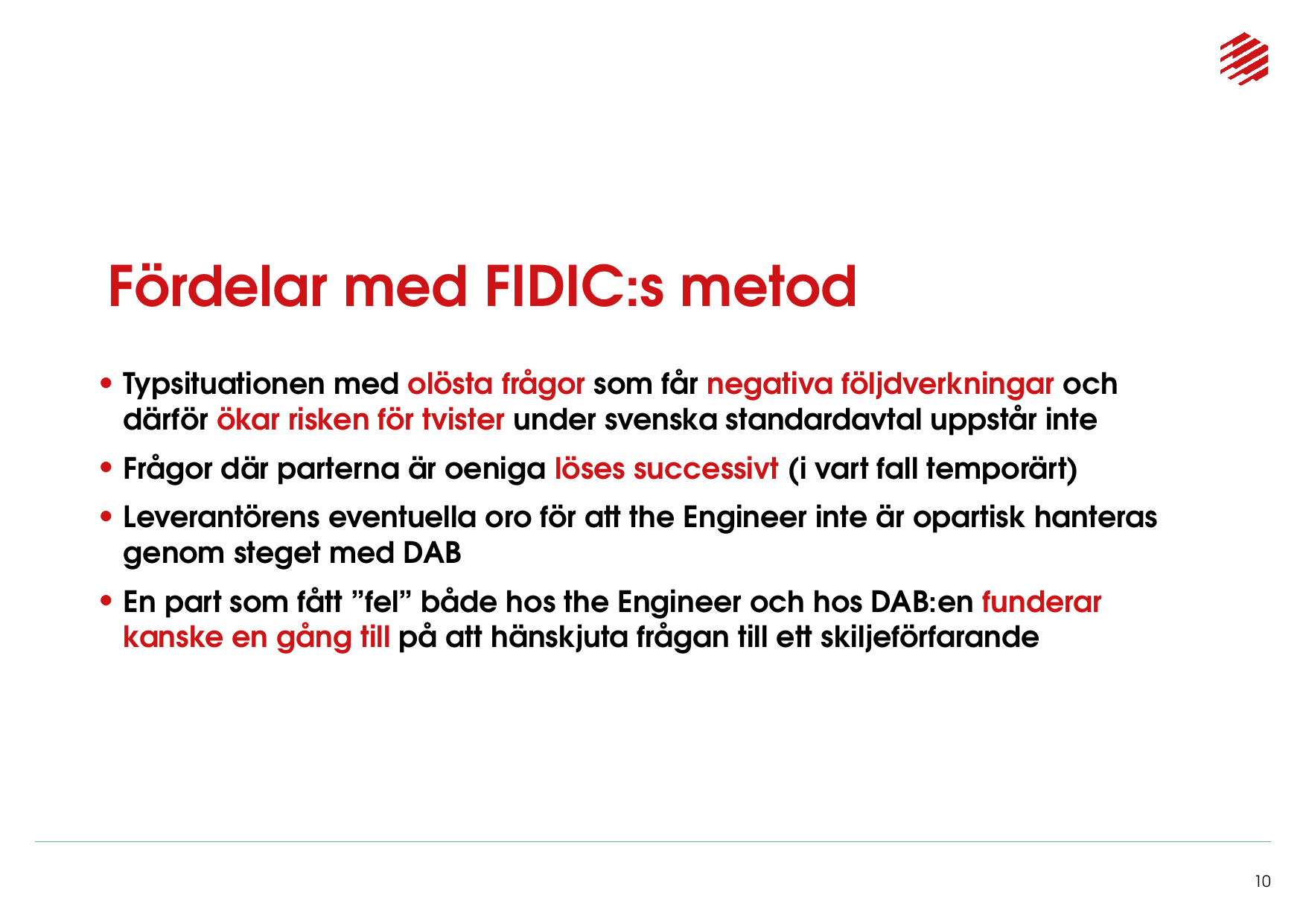

# Fördelar med FIDIC:s metod
Typsituationen med olösta frågor som får negativa följdverkningar och därför ökar risken för tvister under svenska standardavtal uppstår inte
Frågor där parterna är oeniga löses successivt (i vart fall temporärt)
Leverantörens eventuella oro för att the Engineer inte är opartisk hanteras genom steget med DAB
En part som fått ”fel” både hos the Engineer och hos DAB:en funderar kanske en gång till på att hänskjuta frågan till ett skiljeförfarande
10